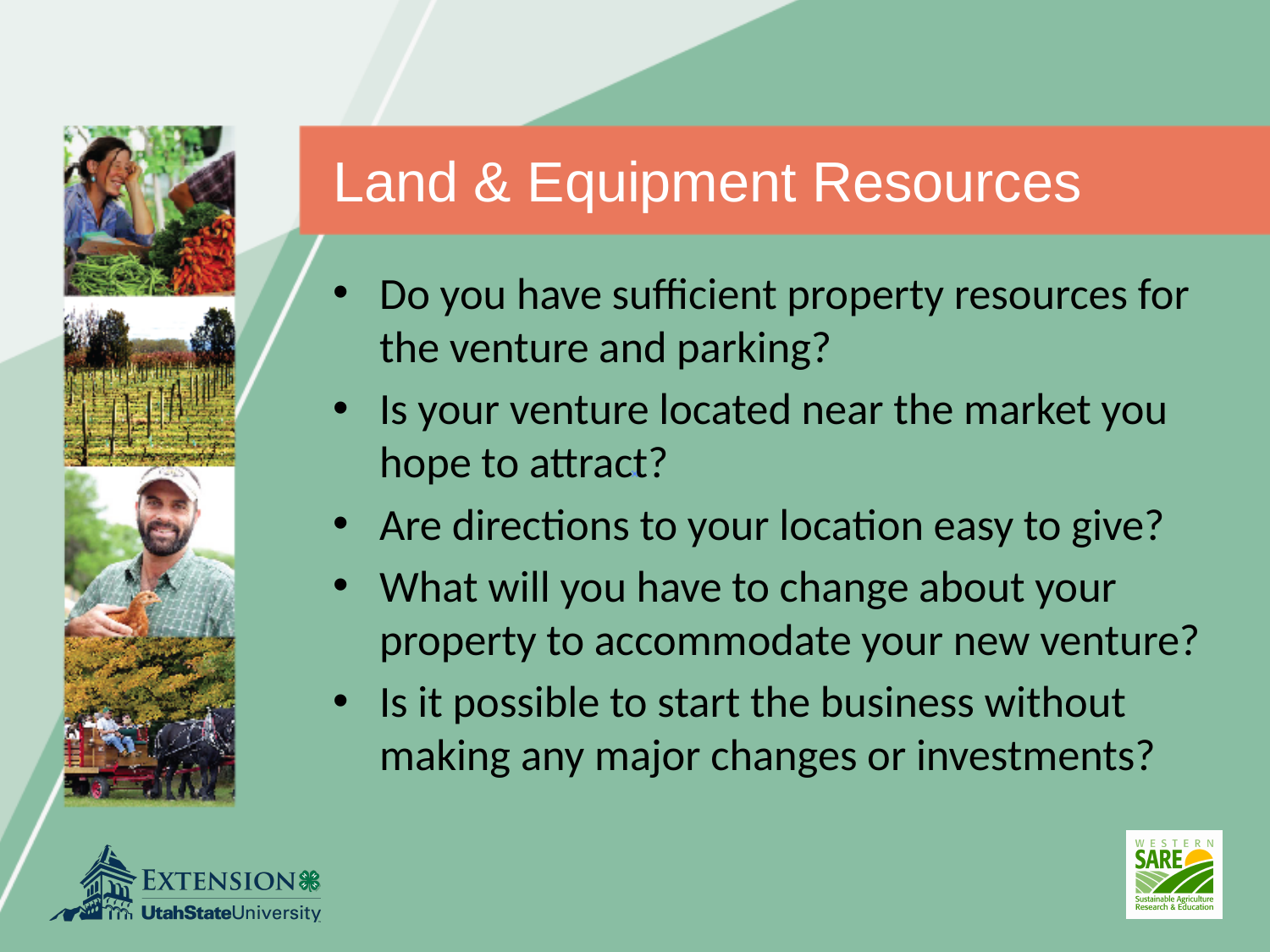

# Land & Equipment Resources
Do you have sufficient property resources for the venture and parking?
Is your venture located near the market you hope to attract?
Are directions to your location easy to give?
What will you have to change about your property to accommodate your new venture?
Is it possible to start the business without making any major changes or investments?